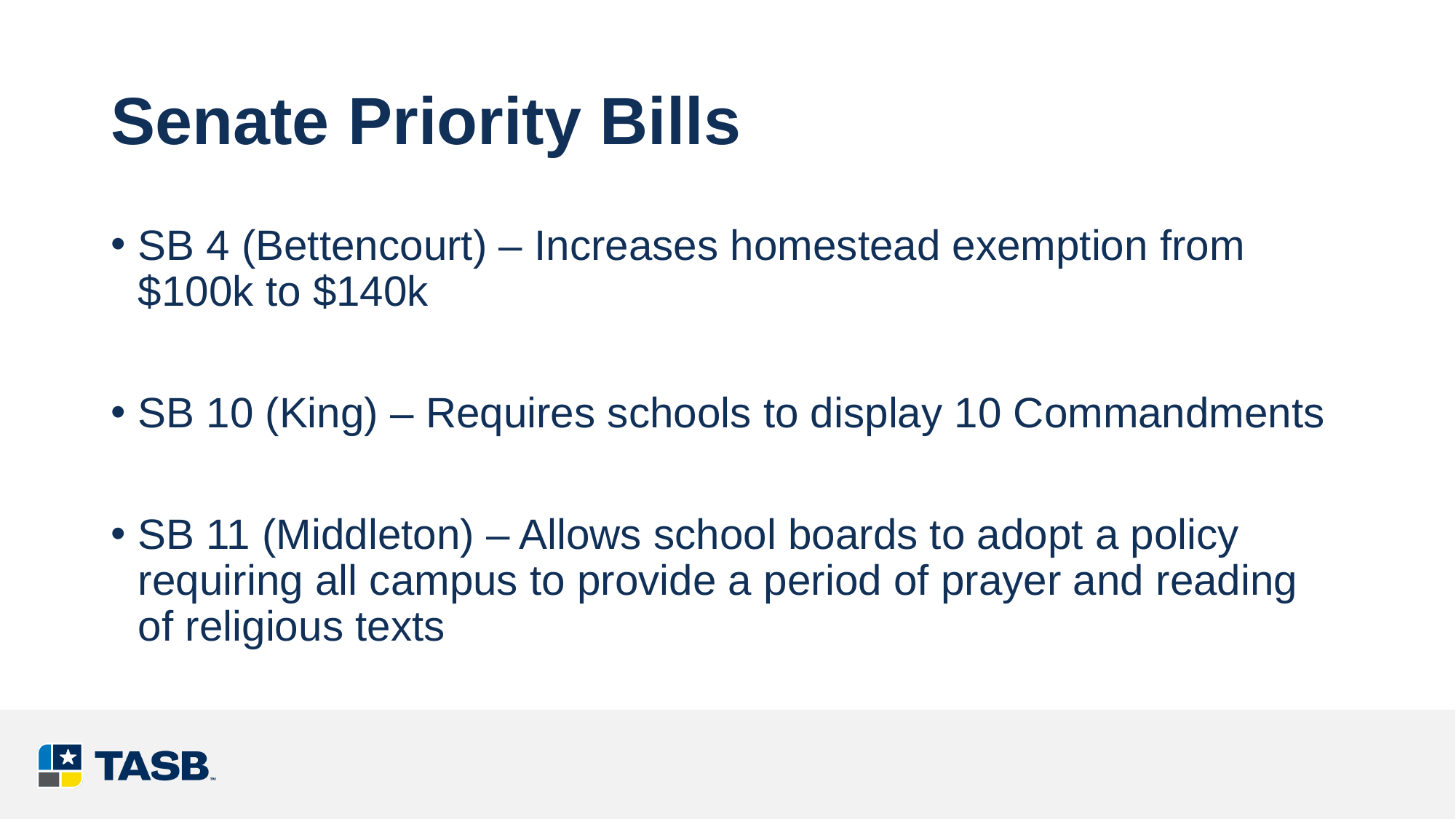

# Senate Priority Bills
SB 4 (Bettencourt) – Increases homestead exemption from $100k to $140k

SB 10 (King) – Requires schools to display 10 Commandments

SB 11 (Middleton) – Allows school boards to adopt a policy requiring all campus to provide a period of prayer and reading of religious texts